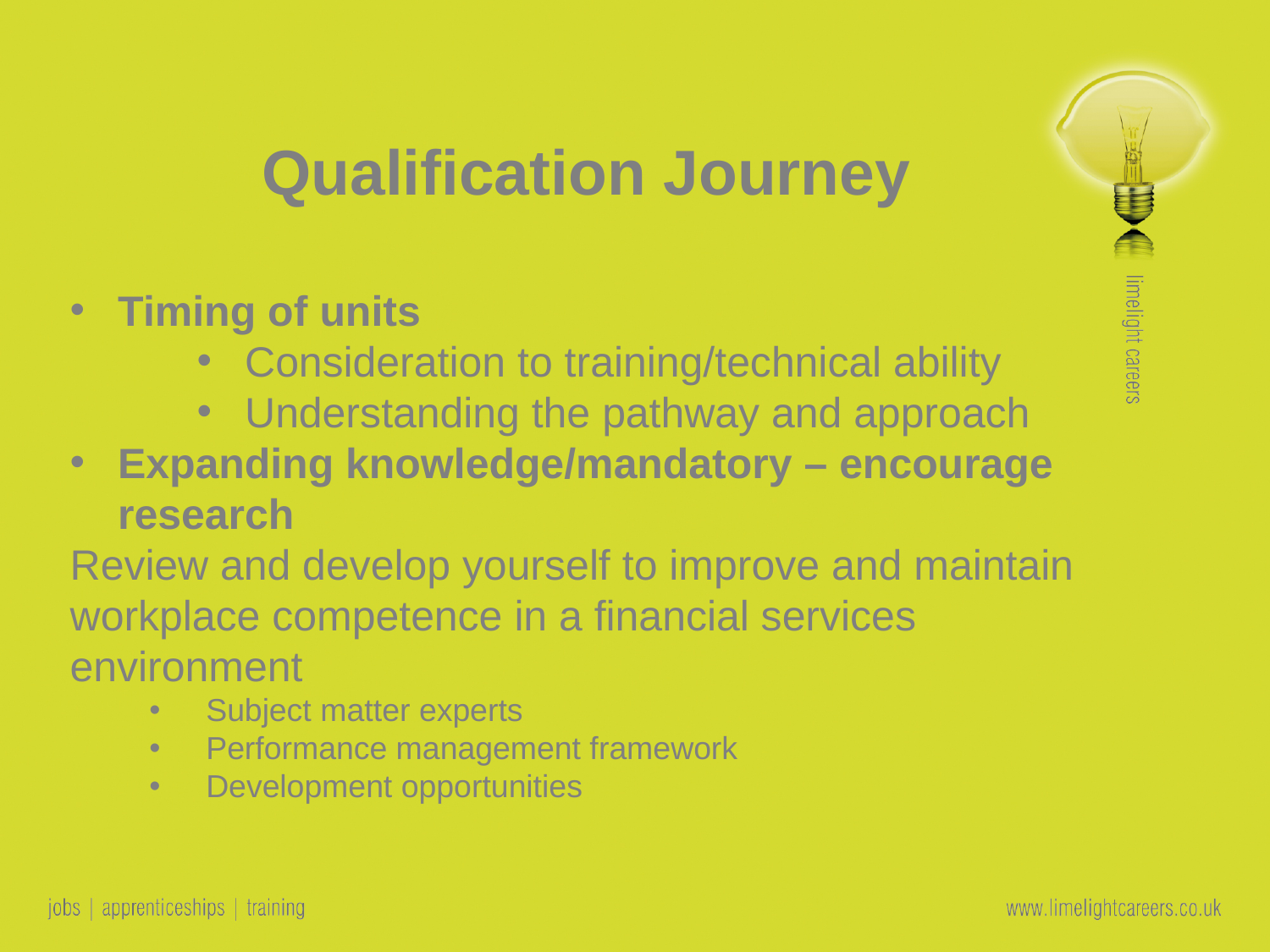

Qualification Journey

Timing of units
Consideration to training/technical ability
Understanding the pathway and approach
Expanding knowledge/mandatory – encourage research
Review and develop yourself to improve and maintain workplace competence in a financial services environment
 Subject matter experts
 Performance management framework
 Development opportunities